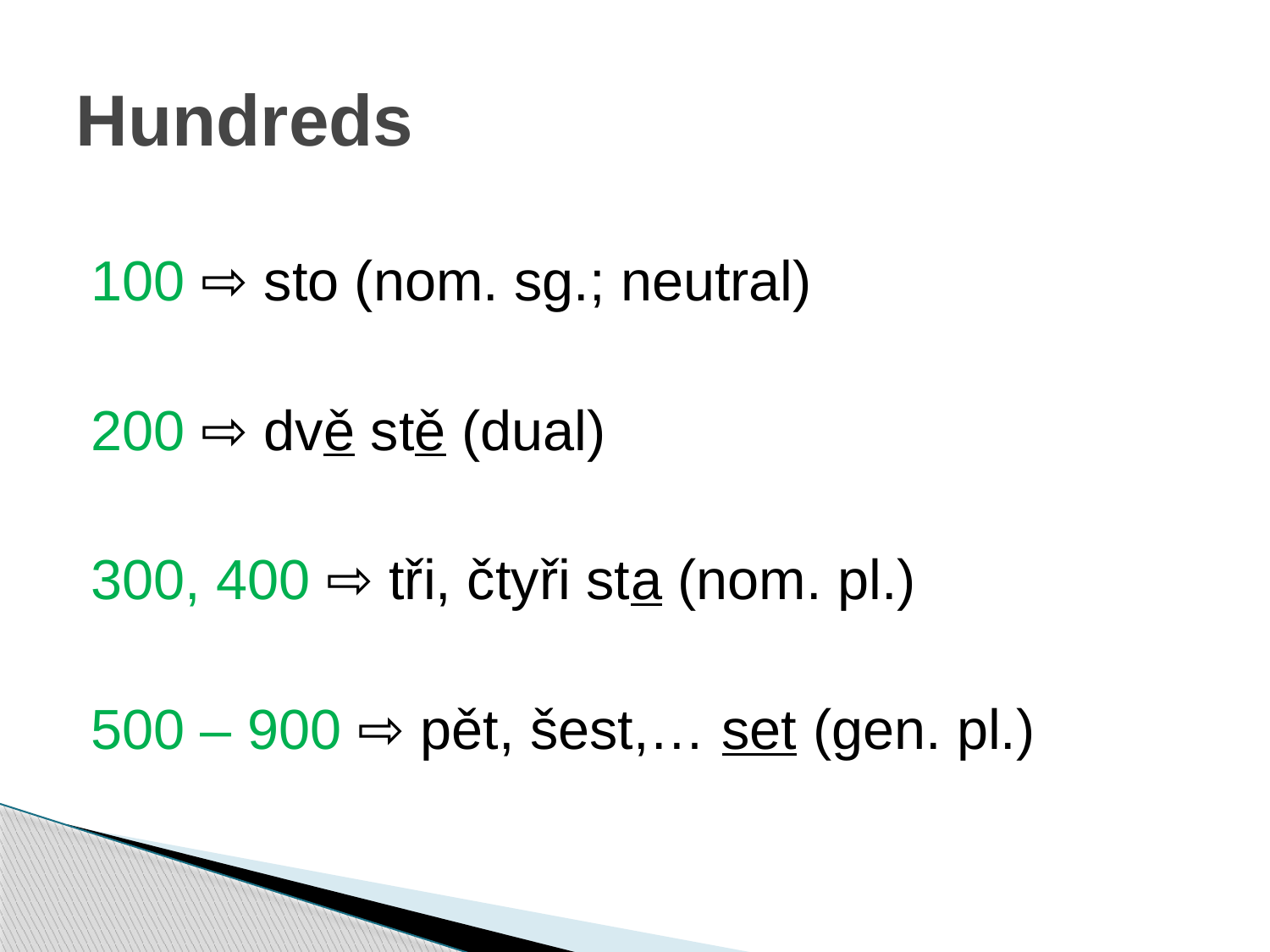

# Hundreds
100 ⇨ sto (nom. sg.; neutral)

200 ⇨ dvě stě (dual)

300, 400 ⇨ tři, čtyři sta (nom. pl.)

500 – 900 ⇨ pět, šest,… set (gen. pl.)